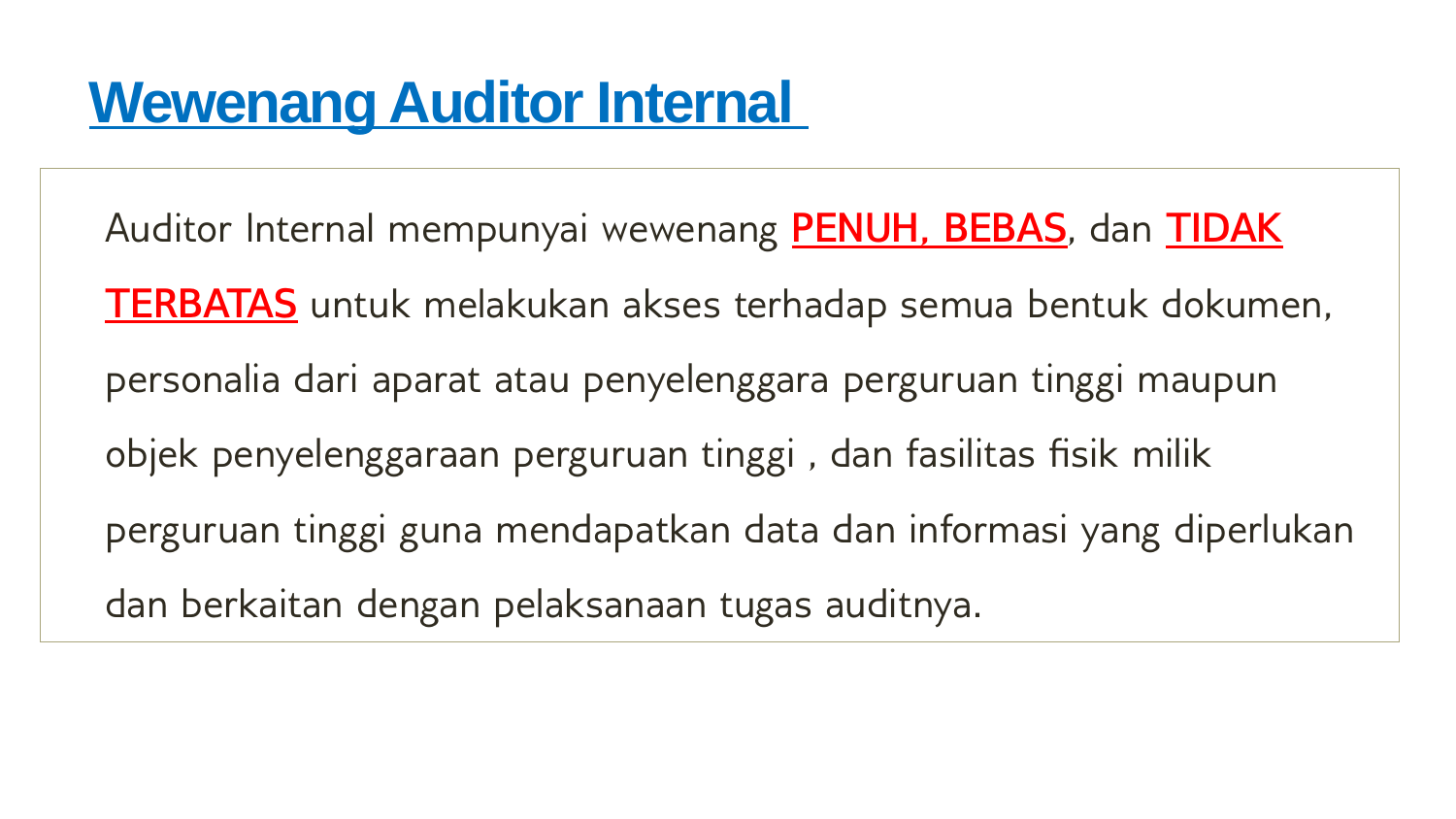

# Wewenang Auditor Internal
	Auditor InternaI mempunyai wewenang PENUH, BEBAS, dan TIDAK TERBATAS untuk melakukan akses terhadap semua bentuk dokumen, personalia dari aparat atau penyelenggara perguruan tinggi maupun objek penyelenggaraan perguruan tinggi , dan fasilitas fisik milik perguruan tinggi guna mendapatkan data dan informasi yang diperlukan dan berkaitan dengan pelaksanaan tugas auditnya.